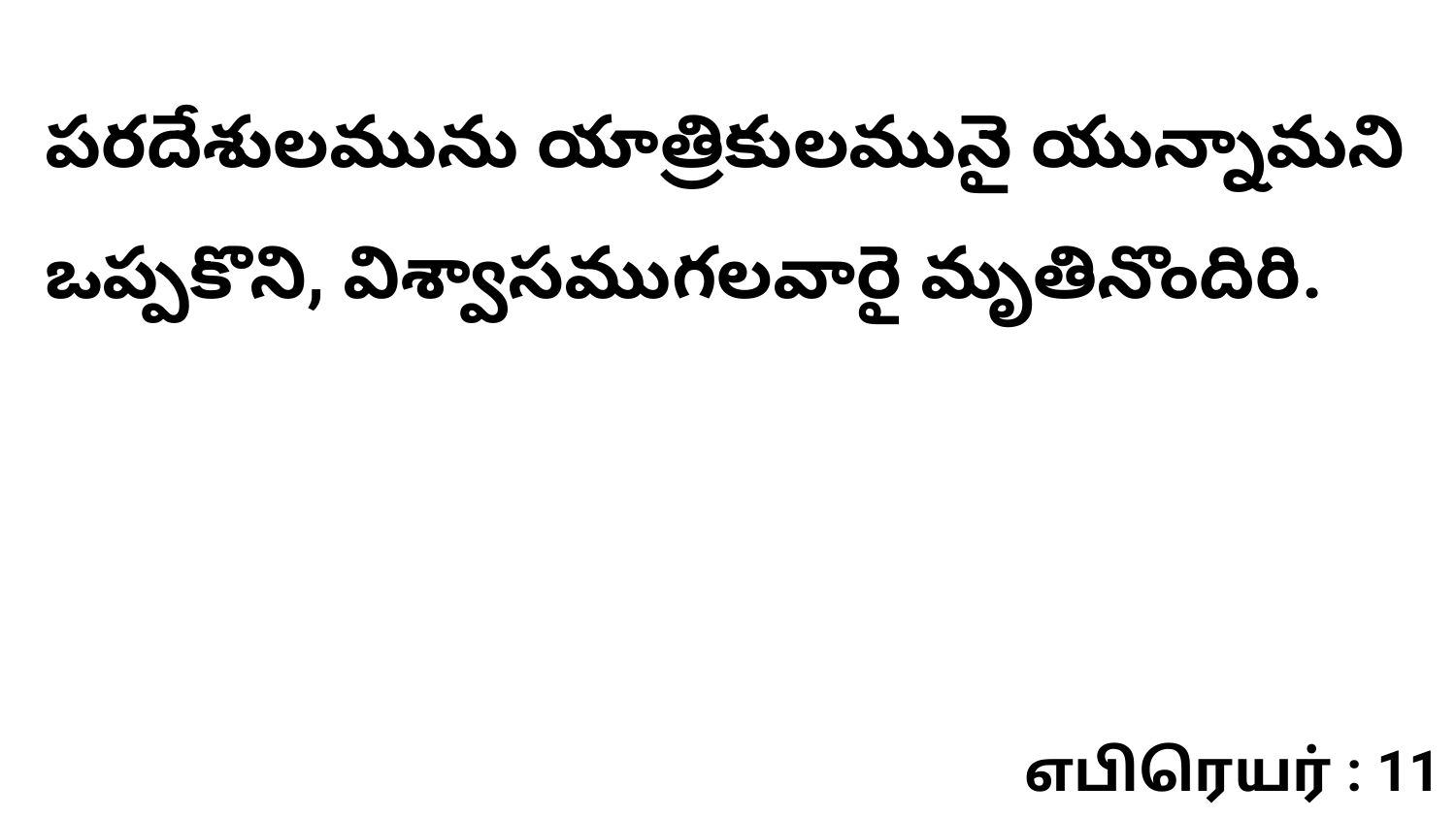

పరదేశులమును యాత్రికులమునై యున్నామని ఒప్పకొని, విశ్వాసముగలవారై మృతినొందిరి.
எபிரெயர் : 11